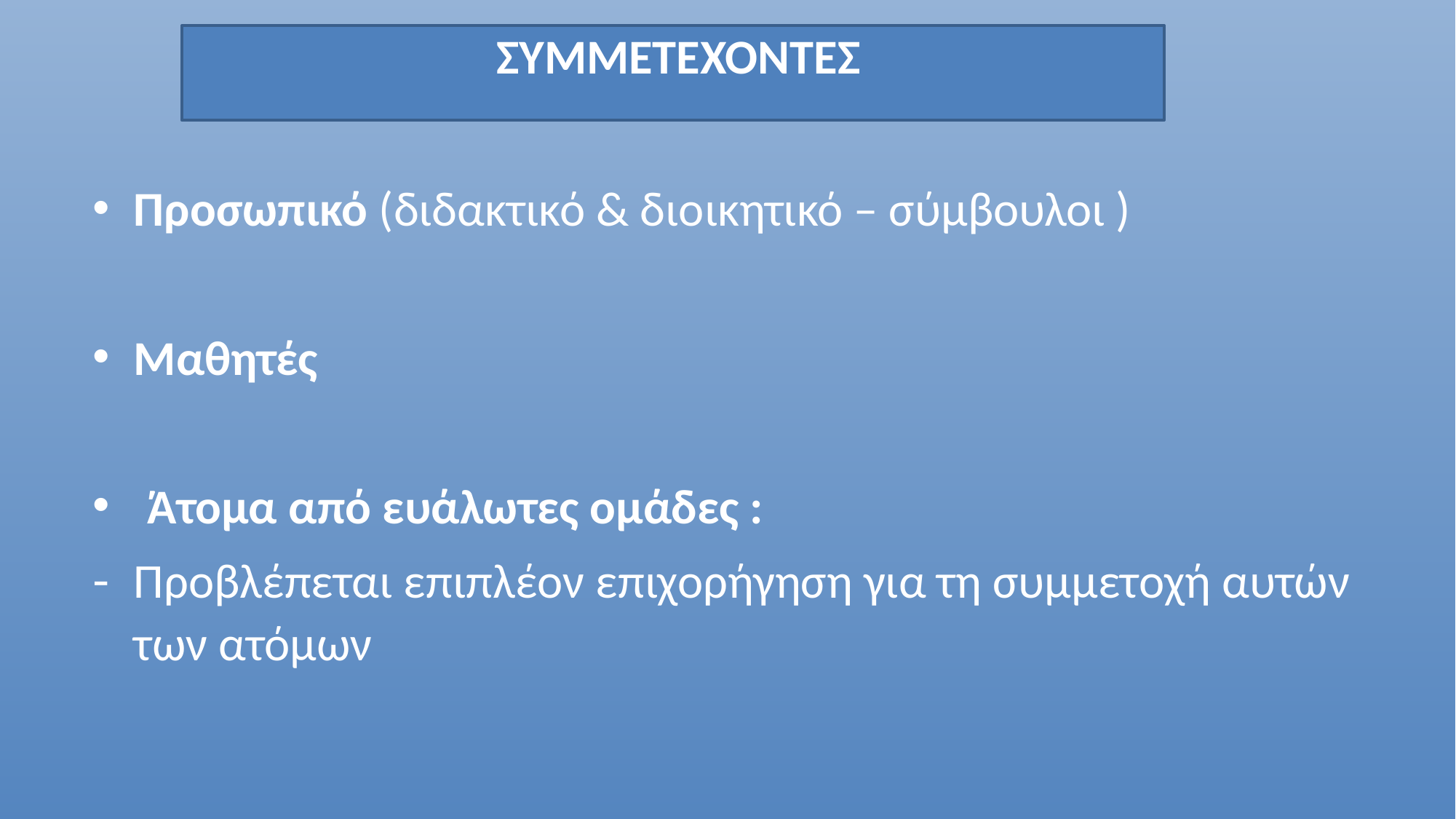

# ΣΥΜΜΕΤΕΧΟΝΤΕΣ
Προσωπικό (διδακτικό & διοικητικό – σύμβουλοι )

Μαθητές

Άτομα από ευάλωτες ομάδες :
Προβλέπεται επιπλέον επιχορήγηση για τη συμμετοχή αυτών των ατόμων